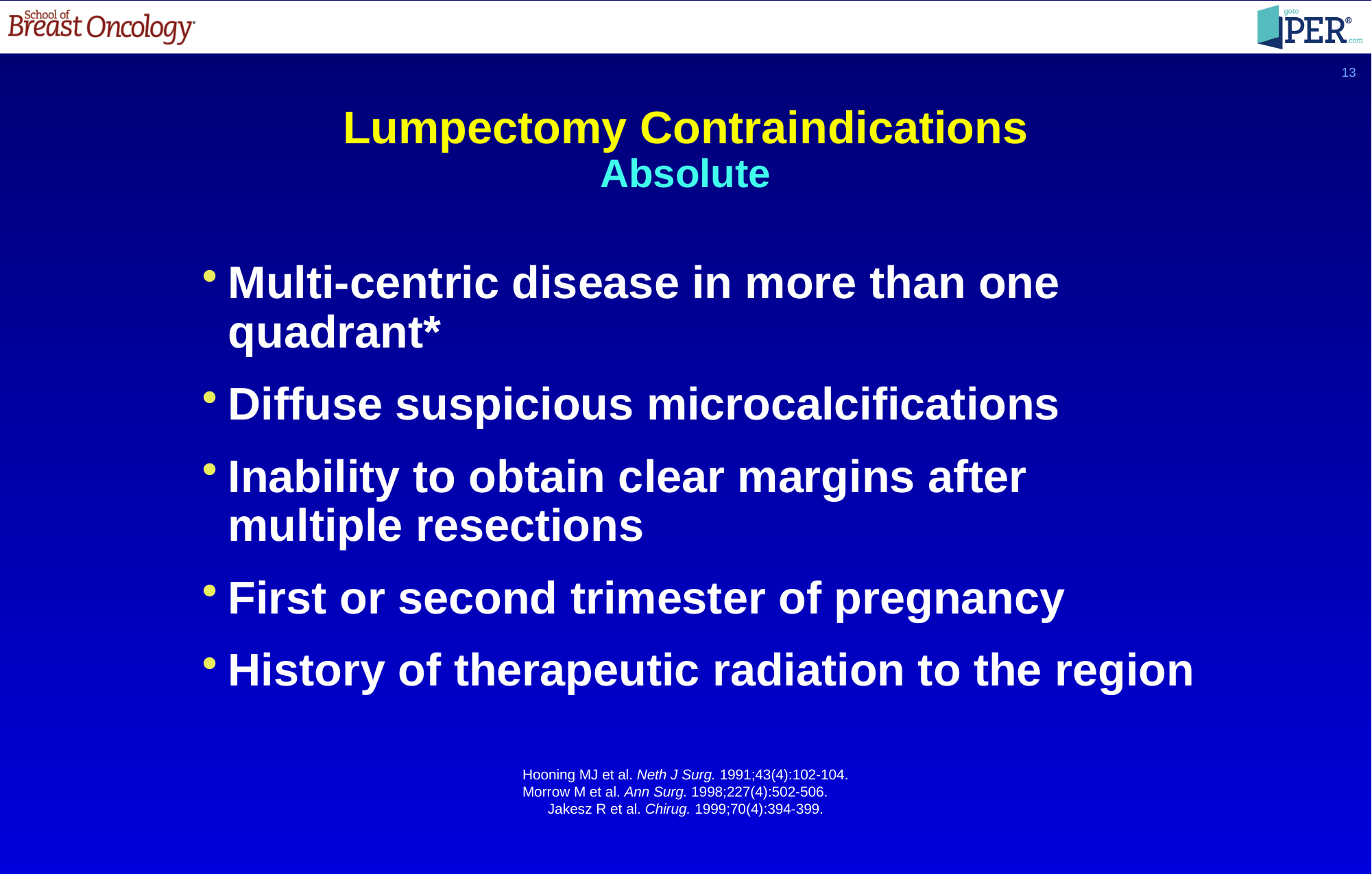

13
Lumpectomy Contraindications
Absolute
Multi-centric disease in more than one quadrant*
Diffuse suspicious microcalcifications
Inability to obtain clear margins after multiple resections
First or second trimester of pregnancy
History of therapeutic radiation to the region
Hooning MJ et al. Neth J Surg. 1991;43(4):102-104.
Morrow M et al. Ann Surg. 1998;227(4):502-506.
Jakesz R et al. Chirug. 1999;70(4):394-399.